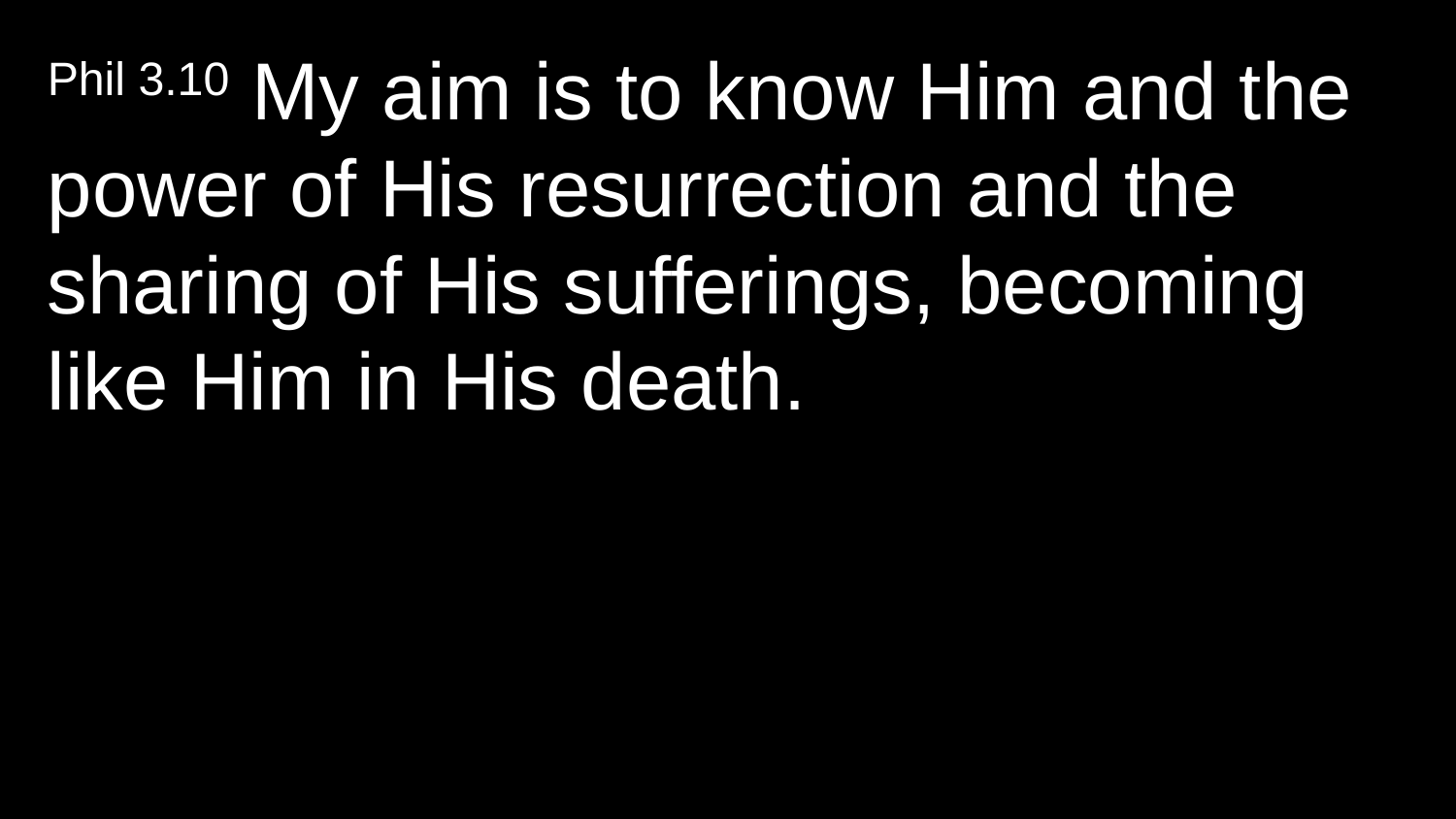

Phil 3.10 My aim is to know Him and the power of His resurrection and the sharing of His sufferings, becoming like Him in His death.